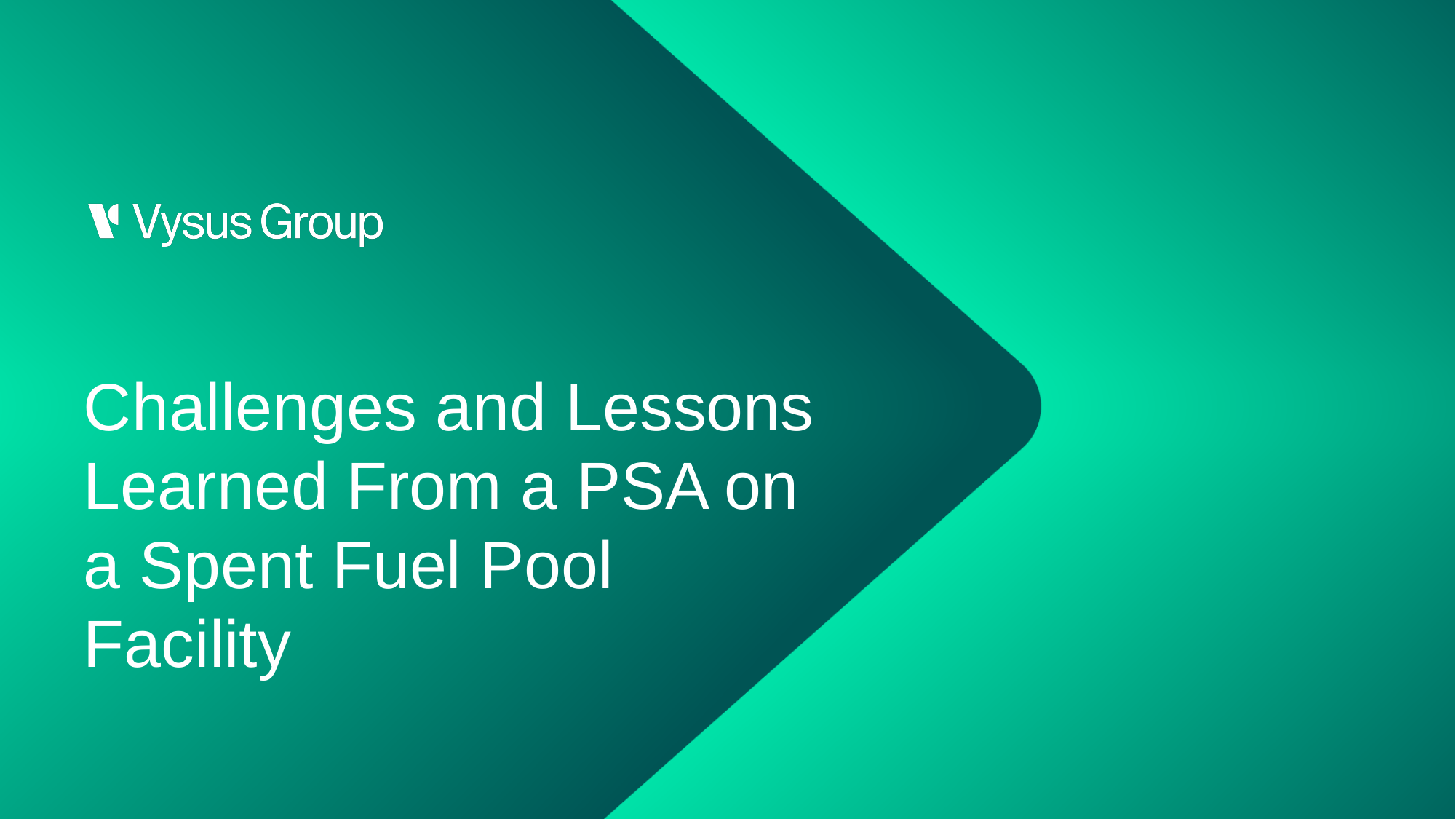

Challenges and Lessons Learned From a PSA on a Spent Fuel Pool Facility